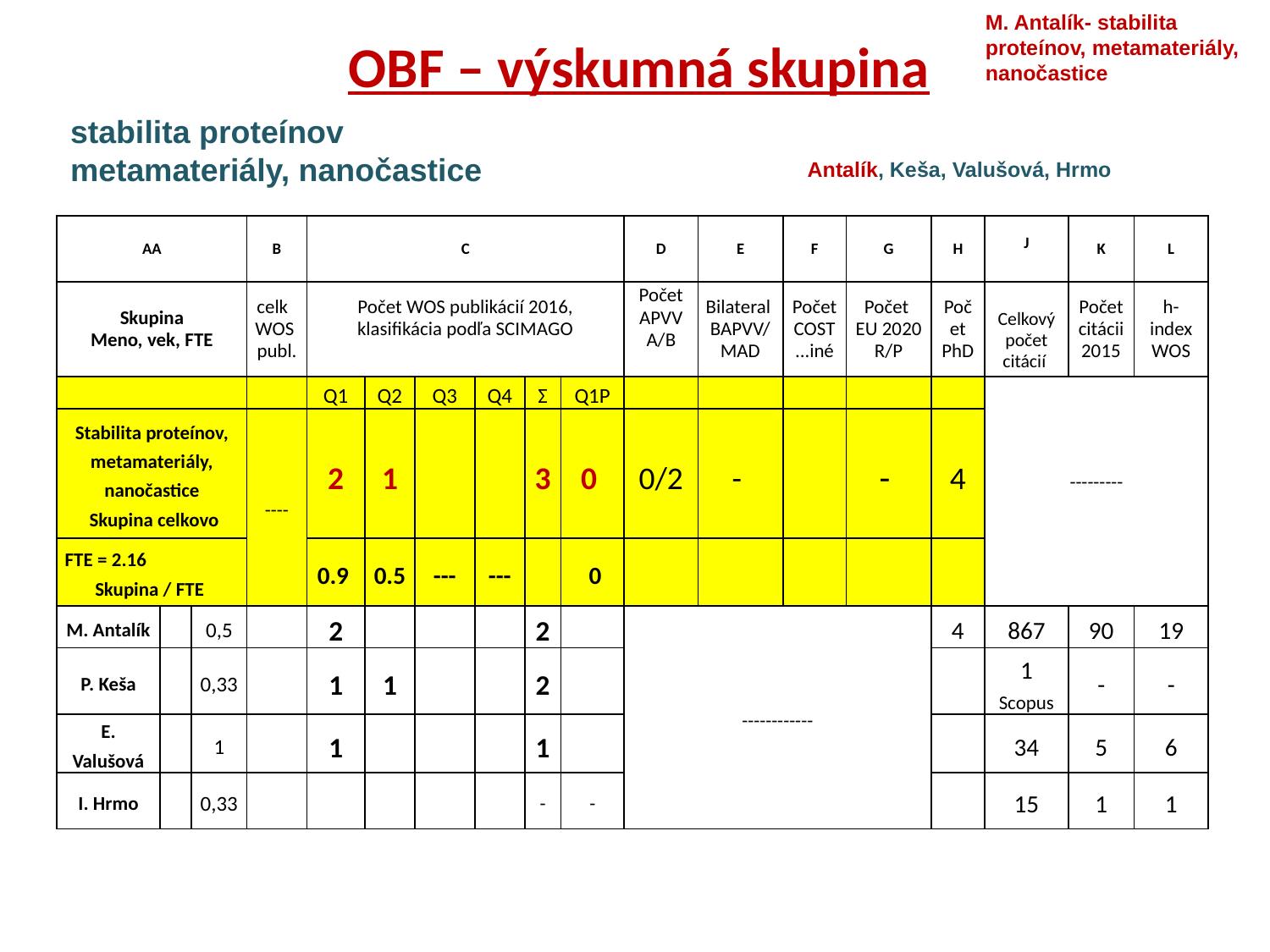

M. Antalík- stabilita proteínov, metamateriály, nanočastice
OBF – výskumná skupina
stabilita proteínov
metamateriály, nanočastice
Antalík, Keša, Valušová, Hrmo
| AA |  |  | B | C |  |  |  |  |  | D | E | F | G | H | J | K | L |
| --- | --- | --- | --- | --- | --- | --- | --- | --- | --- | --- | --- | --- | --- | --- | --- | --- | --- |
| Skupina Meno, vek, FTE |  |  | celk WOS publ. | Počet WOS publikácií 2016, klasifikácia podľa SCIMAGO |  |  |  |  |  | Počet APVV A/B | Bilateral BAPVV/MAD | Počet COST ...iné | Počet EU 2020 R/P | Počet PhD | Celkový počet citácií | Počet citácii 2015 | h-index WOS |
|  |  |  |  | Q1 | Q2 | Q3 | Q4 | Σ | Q1P |  |  |  |  |  | --------- |  |  |
| Stabilita proteínov, metamateriály, nanočastice Skupina celkovo |  |  | ---- | 2 | 1 |  |  | 3 | 0 | 0/2 | - |  | - | 4 |  |  |  |
| FTE = 2.16 Skupina / FTE |  |  |  | 0.9 | 0.5 | --- | --- |  | 0 |  |  |  |  |  |  |  |  |
| M. Antalík |  | 0,5 |  | 2 |  |  |  | 2 |  | ------------ |  |  |  | 4 | 867 | 90 | 19 |
| P. Keša |  | 0,33 |  | 1 | 1 |  |  | 2 |  |  |  |  |  |  | 1 Scopus | - | - |
| E. Valušová |  | 1 |  | 1 |  |  |  | 1 |  |  |  |  |  |  | 34 | 5 | 6 |
| I. Hrmo |  | 0,33 |  |  |  |  |  | - | - |  |  |  |  |  | 15 | 1 | 1 |